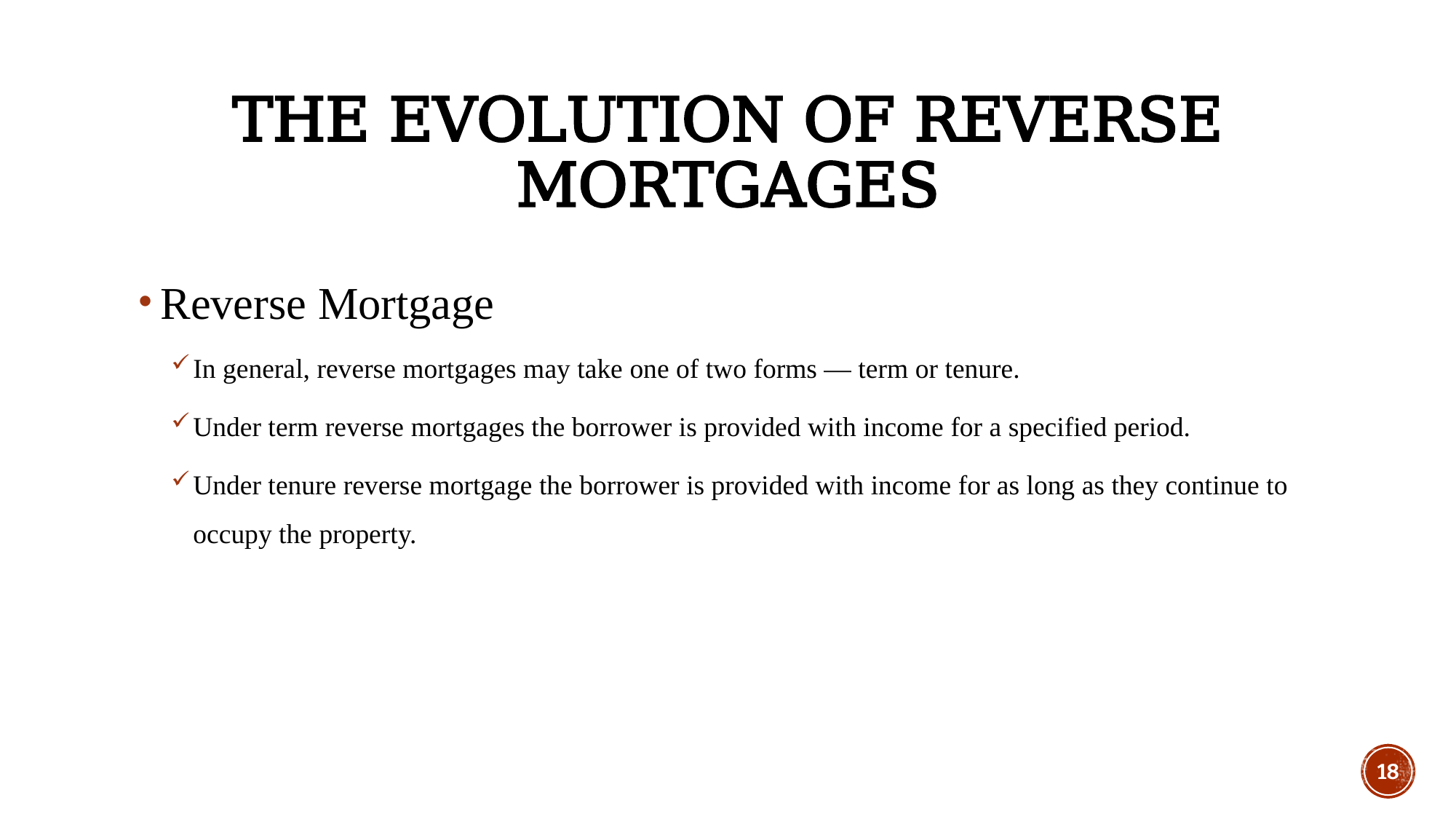

# The evolution of reverse mortgages
Reverse Mortgage
In general, reverse mortgages may take one of two forms — term or tenure.
Under term reverse mortgages the borrower is provided with income for a specified period.
Under tenure reverse mortgage the borrower is provided with income for as long as they continue to occupy the property.
18